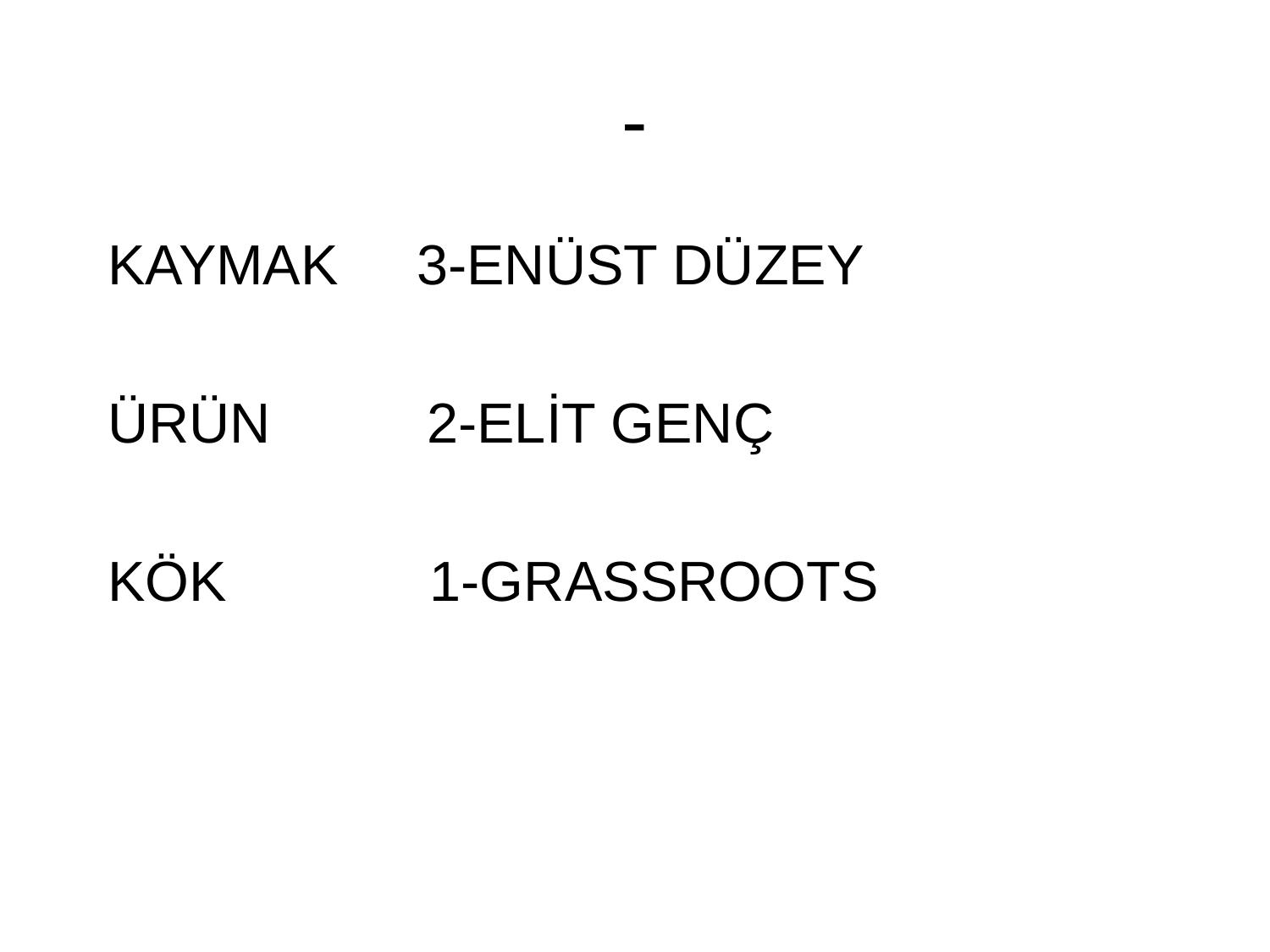

# -
  KAYMAK     3-ENÜST DÜZEY

  ÜRÜN          2-ELİT GENÇ

  KÖK             1-GRASSROOTS